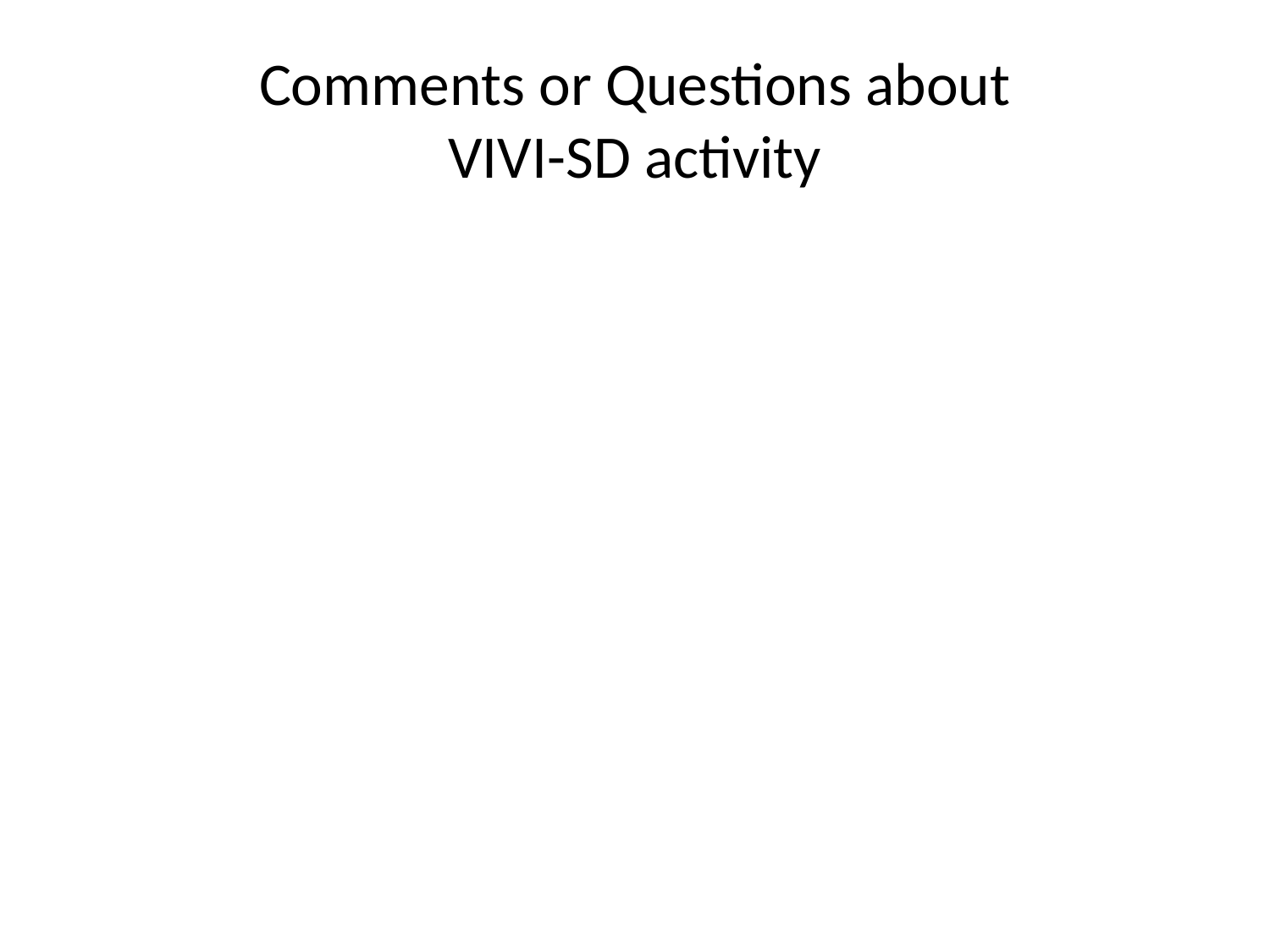

# Comments or Questions about VIVI-SD activity